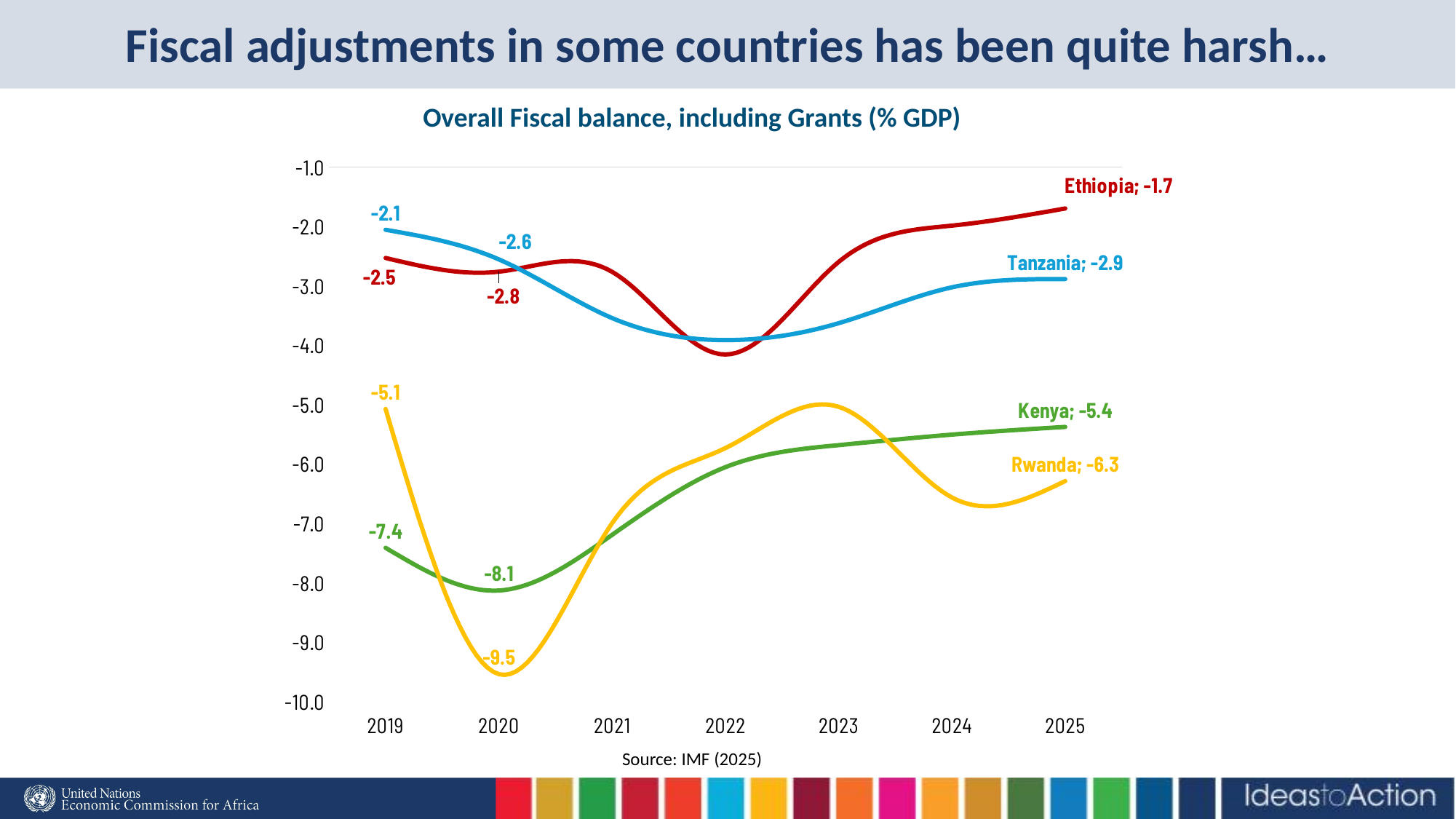

# Fiscal adjustments in some countries has been quite harsh…
Overall Fiscal balance, including Grants (% GDP)

### Chart

| Category | Ethiopia | Tanzania | Kenya | Rwanda |
|---|---|---|---|---|
| 2019 | -2.5334125261086 | -2.0589334871213 | -7.4151407531462 | -5.077471278623 |
| 2020 | -2.7643067947241 | -2.5574476133337 | -8.1342674362047 | -9.5430325505868 |
| 2021 | -2.767054972464 | -3.5456814336526 | -7.1961726126693 | -6.9996307398788 |
| 2022 | -4.1587278780032 | -3.9164806097298 | -6.0568192438452 | -5.7351986279319 |
| 2023 | -2.5992146195765 | -3.631369282484 | -5.685157497124 | -5.0397903144473 |
| 2024 | -1.9887866432241 | -3.0273935300744 | -5.5079197361738 | -6.567761911055 |
| 2025 | -1.7 | -2.8878180010383 | -5.3783418964691 | -6.290441841243 |
Source: IMF (2025)